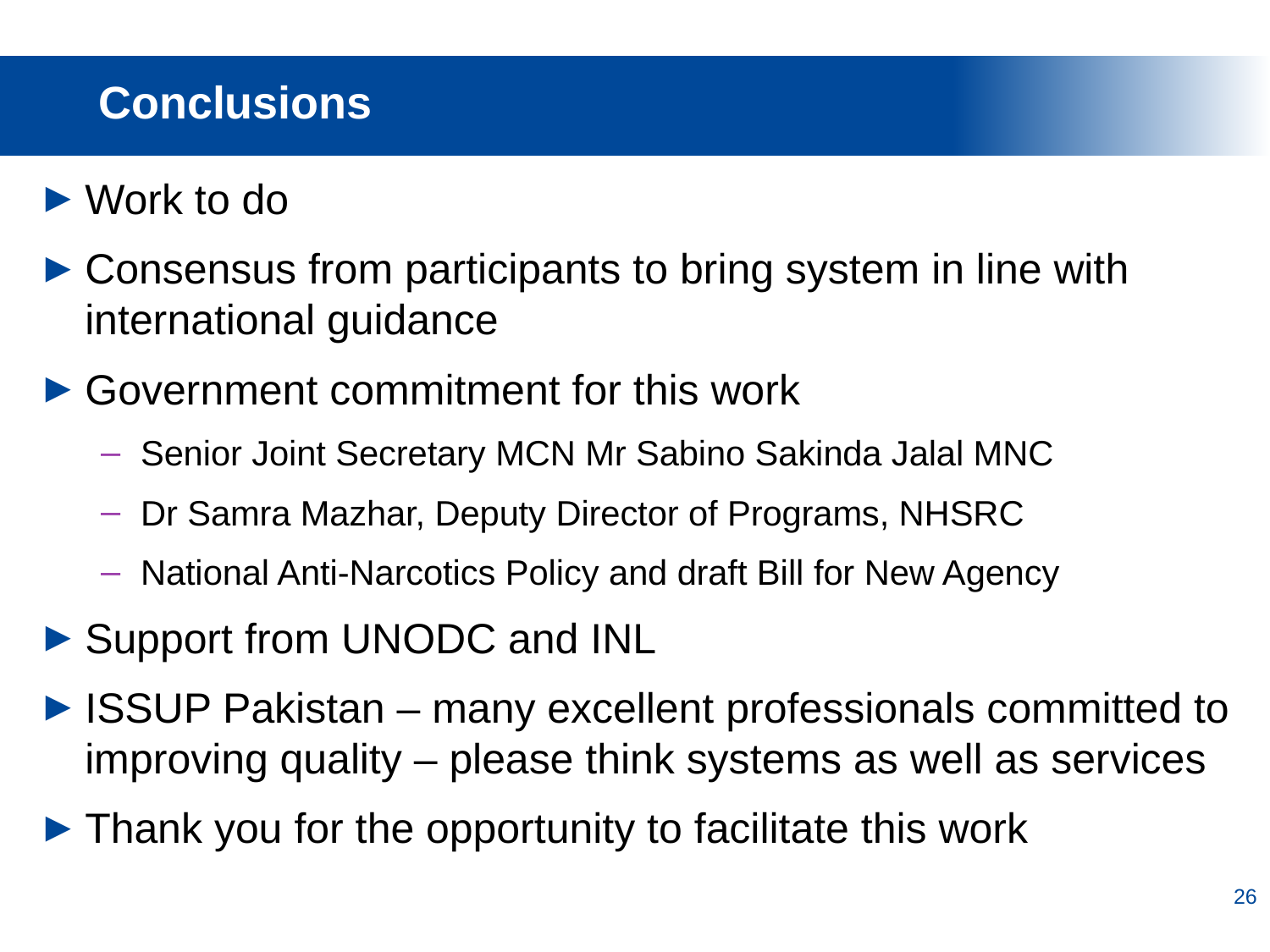

Conclusions
Work to do
Consensus from participants to bring system in line with international guidance
Government commitment for this work
Senior Joint Secretary MCN Mr Sabino Sakinda Jalal MNC
Dr Samra Mazhar, Deputy Director of Programs, NHSRC
National Anti-Narcotics Policy and draft Bill for New Agency
Support from UNODC and INL
ISSUP Pakistan – many excellent professionals committed to improving quality – please think systems as well as services
Thank you for the opportunity to facilitate this work